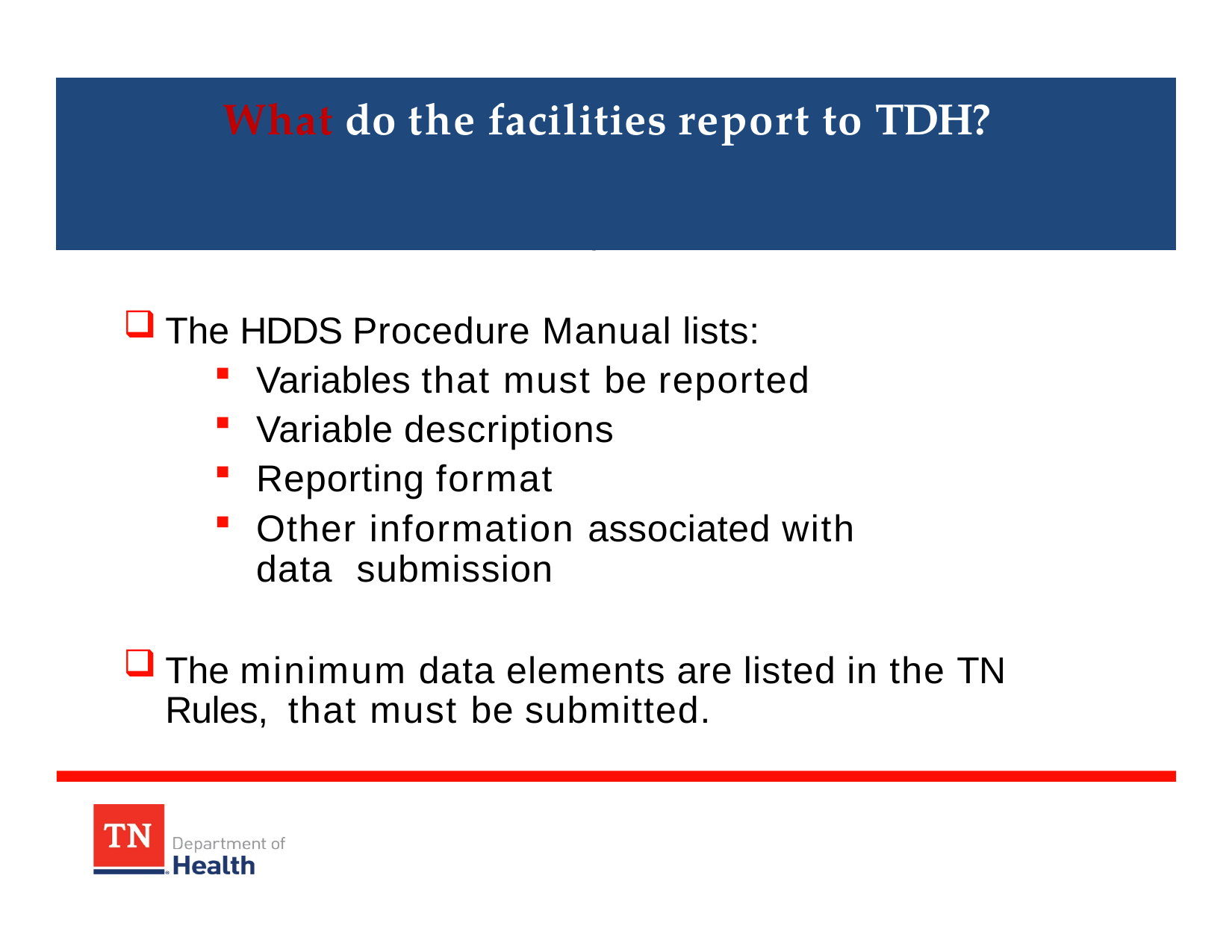

# What do the facilities report to TDH?
TDH collects	and analyzes 276 data elements

The HDDS Procedure Manual lists:
Variables that must be reported
Variable descriptions
Reporting format
Other information associated with data  submission

The minimum data elements are listed in the TN Rules,  that must be submitted.